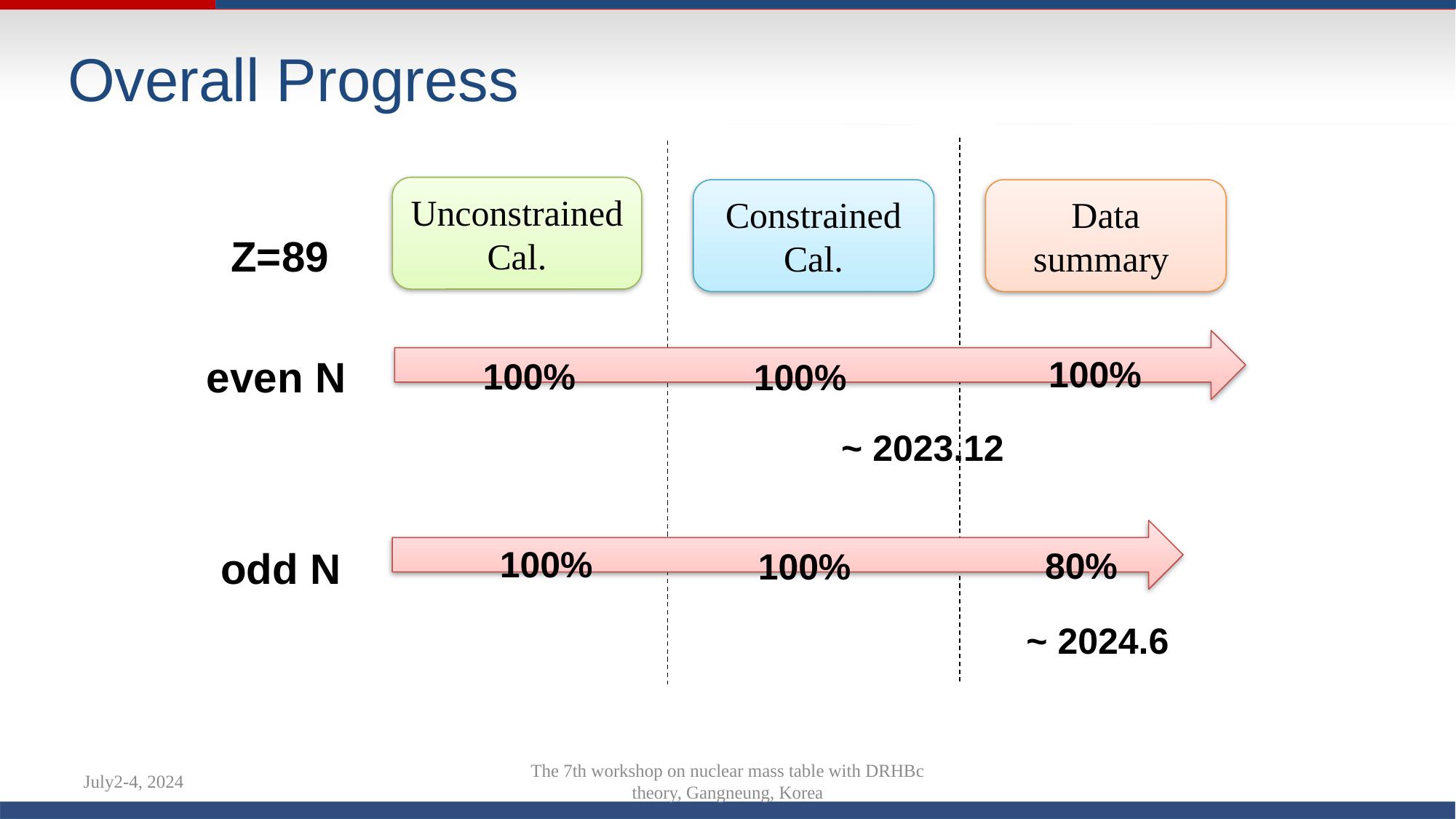

# Overall Progress
Unconstrained Cal.
Constrained Cal.
Data summary
Z=89
even N
100%
100%
100%

~ 2023.12
odd N
100%
80%
100%

~ 2024.6
July2-4, 2024
The 7th workshop on nuclear mass table with DRHBc theory, Gangneung, Korea